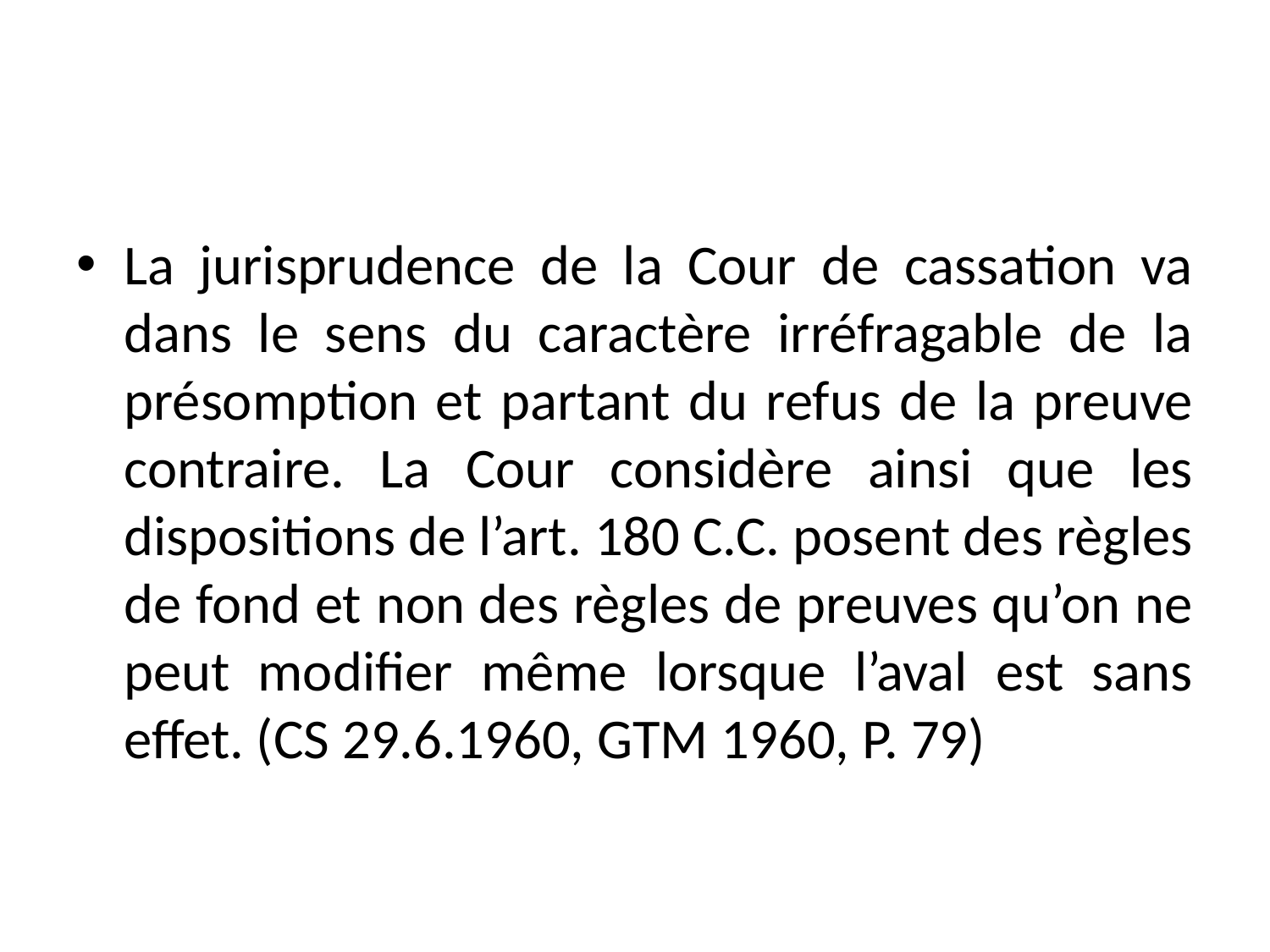

#
La jurisprudence de la Cour de cassation va dans le sens du caractère irréfragable de la présomption et partant du refus de la preuve contraire. La Cour considère ainsi que les dispositions de l’art. 180 C.C. posent des règles de fond et non des règles de preuves qu’on ne peut modifier même lorsque l’aval est sans effet. (CS 29.6.1960, GTM 1960, P. 79)